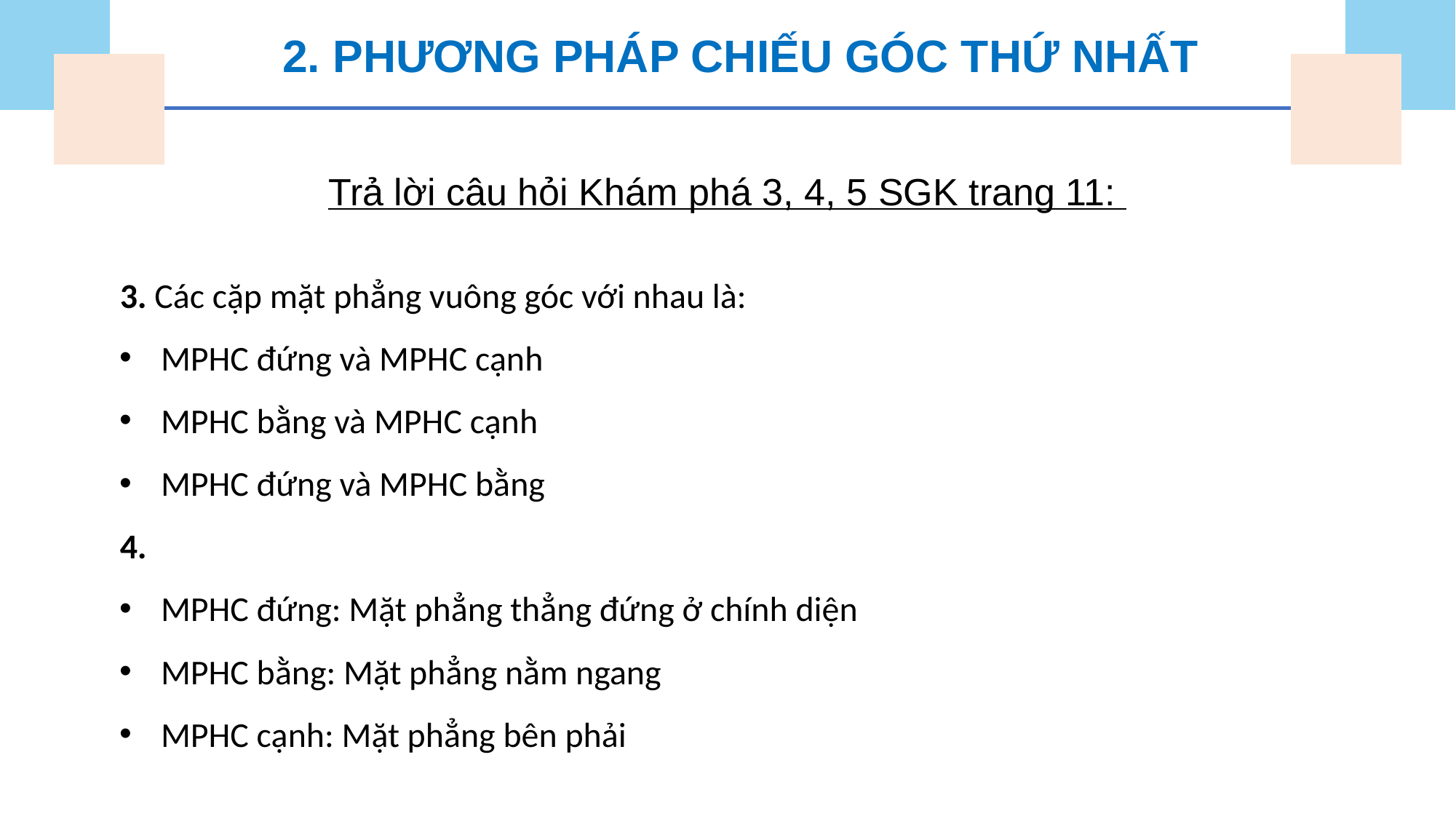

2. PHƯƠNG PHÁP CHIẾU GÓC THỨ NHẤT
Trả lời câu hỏi Khám phá 3, 4, 5 SGK trang 11:
3. Các cặp mặt phẳng vuông góc với nhau là:
MPHC đứng và MPHC cạnh
MPHC bằng và MPHC cạnh
MPHC đứng và MPHC bằng
4.
MPHC đứng: Mặt phẳng thẳng đứng ở chính diện
MPHC bằng: Mặt phẳng nằm ngang
MPHC cạnh: Mặt phẳng bên phải